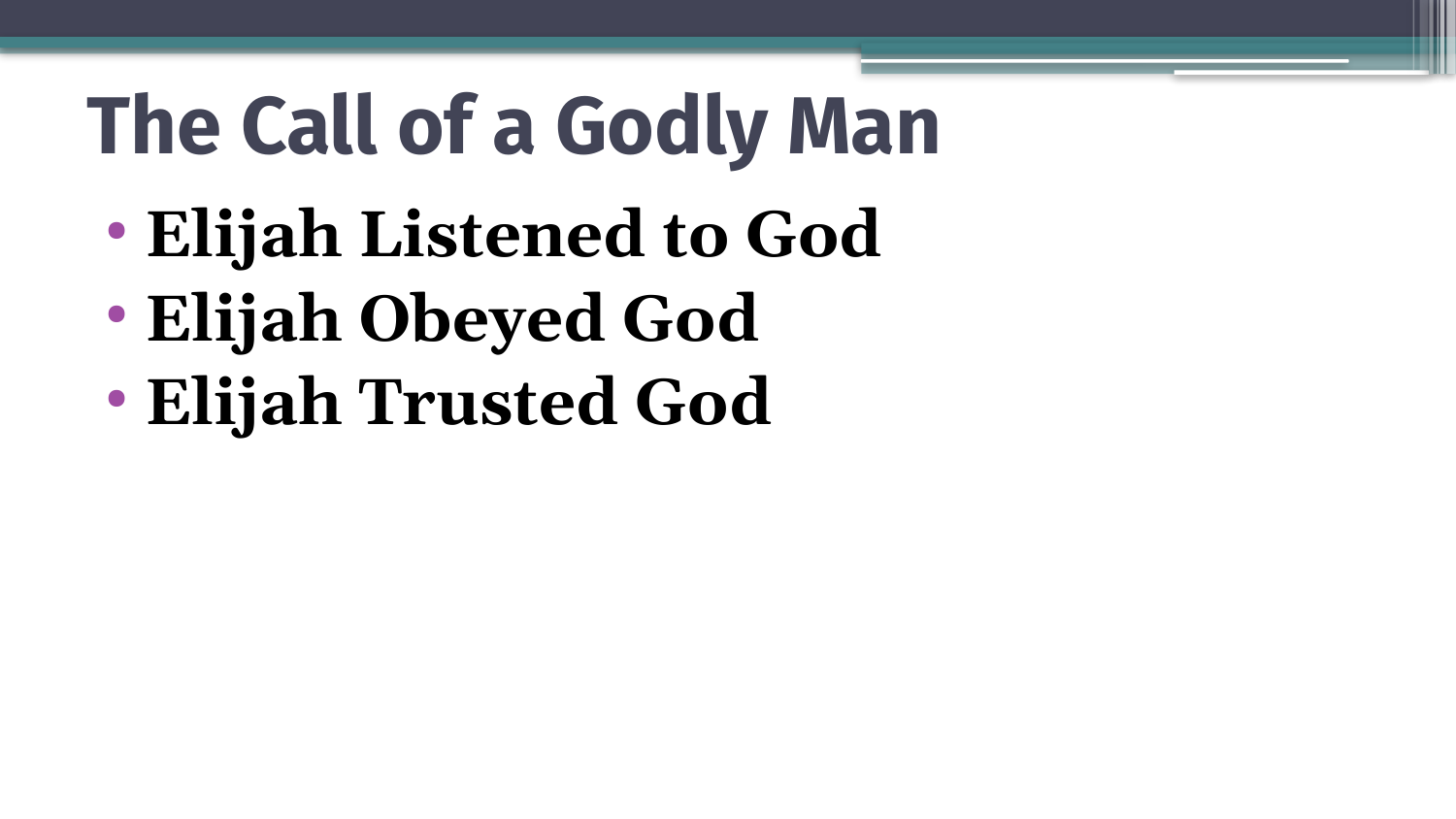

# The Call of a Godly Man
Elijah Listened to God
Elijah Obeyed God
Elijah Trusted God